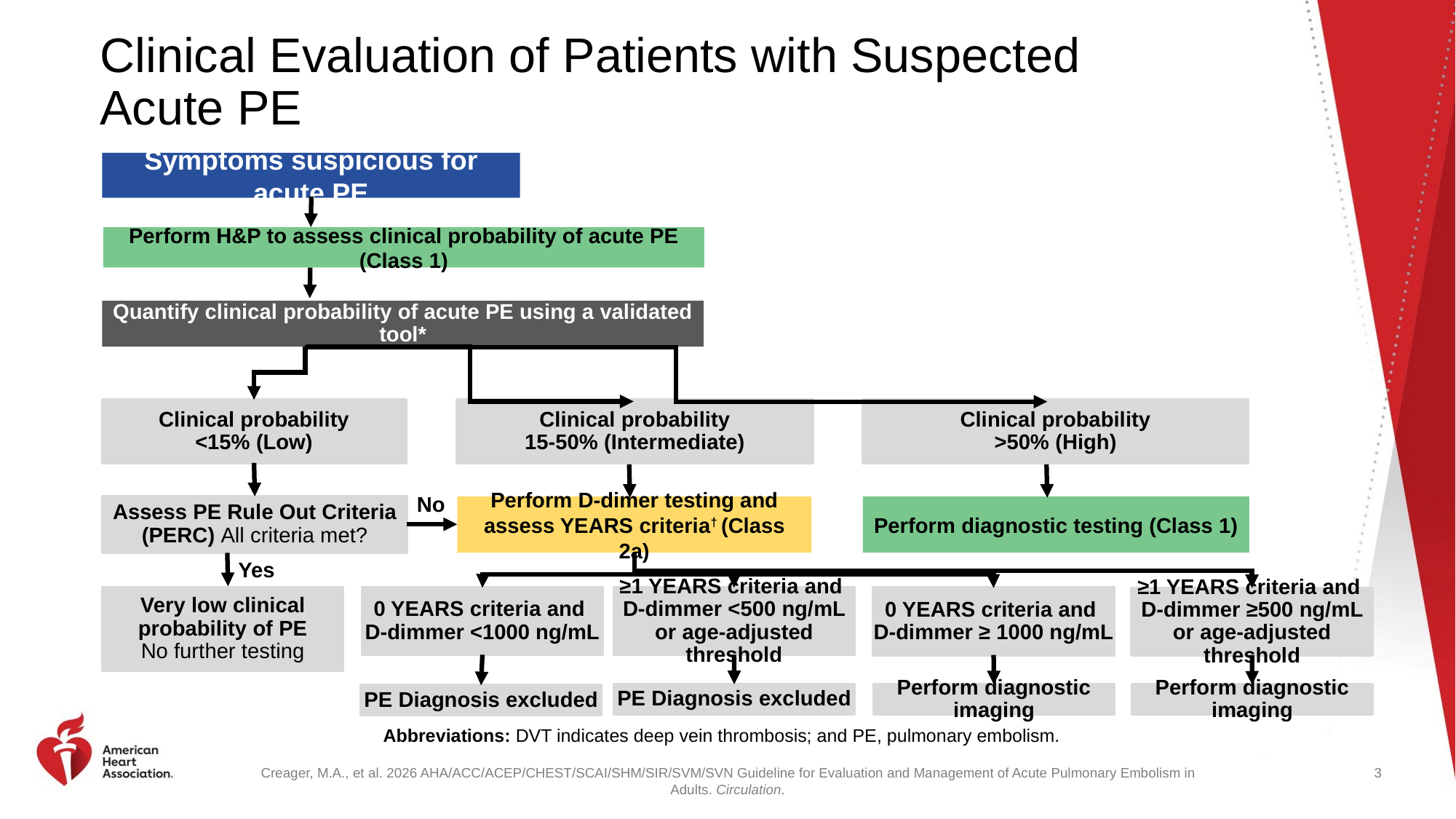

# Clinical Evaluation of Patients with Suspected Acute PE

Symptoms suspicious for acute PE
Perform H&P to assess clinical probability of acute PE (Class 1)
Quantify clinical probability of acute PE using a validated tool*
Clinical probability
<15% (Low)
Clinical probability
15-50% (Intermediate)
Clinical probability
>50% (High)
No
Assess PE Rule Out Criteria (PERC) All criteria met?
Perform diagnostic testing (Class 1)
Perform D-dimer testing and assess YEARS criteria† (Class 2a)
Yes
Very low clinical probability of PE
No further testing
0 YEARS criteria and
D-dimmer <1000 ng/mL
≥1 YEARS criteria and
D-dimmer <500 ng/mL or age-adjusted threshold
0 YEARS criteria and
D-dimmer ≥ 1000 ng/mL
≥1 YEARS criteria and
D-dimmer ≥500 ng/mL or age-adjusted threshold
PE Diagnosis excluded
Perform diagnostic imaging
Perform diagnostic imaging
PE Diagnosis excluded
Abbreviations: DVT indicates deep vein thrombosis; and PE, pulmonary embolism.
3